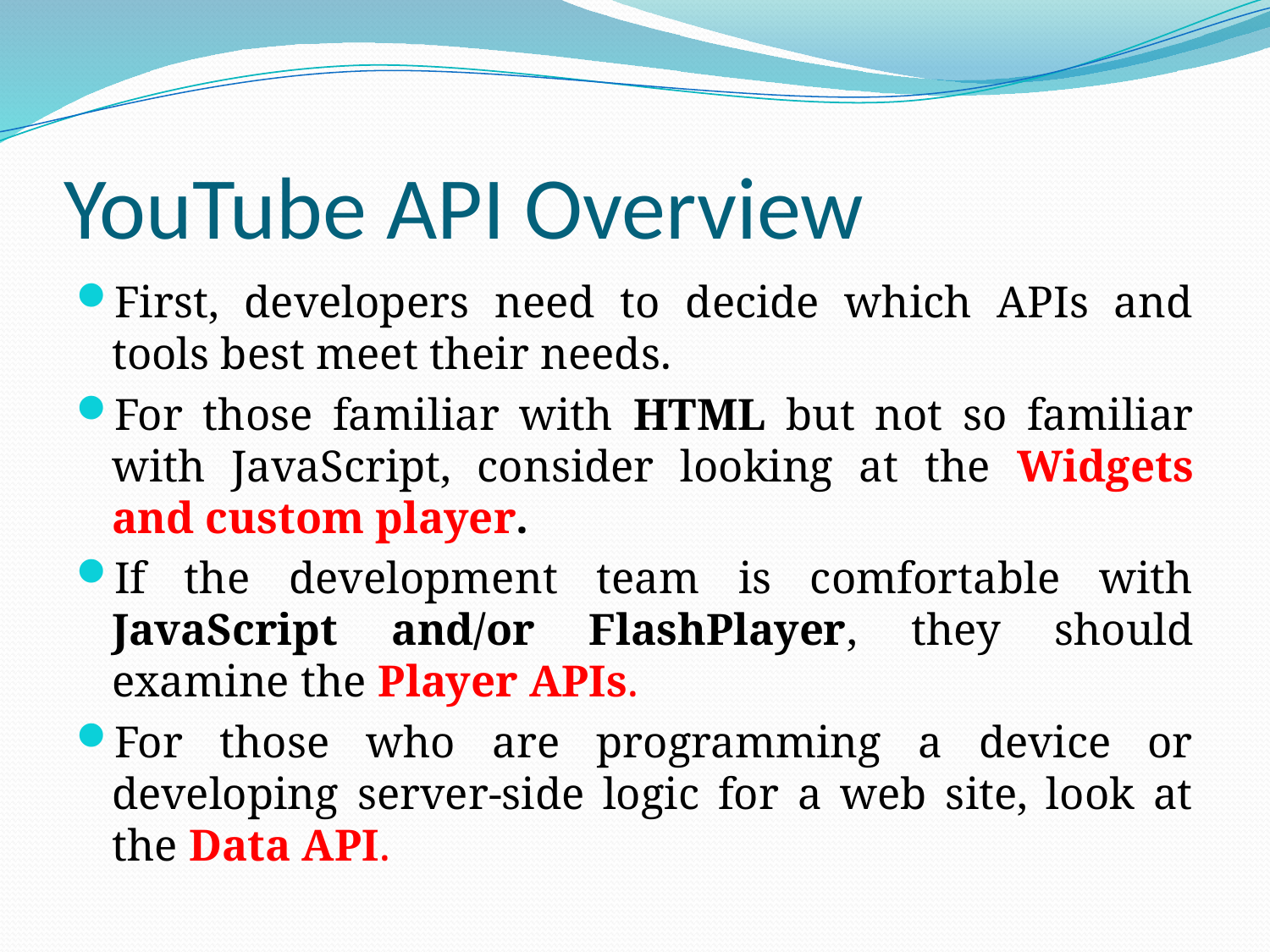

# YouTube API Overview
First, developers need to decide which APIs and tools best meet their needs.
For those familiar with HTML but not so familiar with JavaScript, consider looking at the Widgets and custom player.
If the development team is comfortable with JavaScript and/or FlashPlayer, they should examine the Player APIs.
For those who are programming a device or developing server-side logic for a web site, look at the Data API.